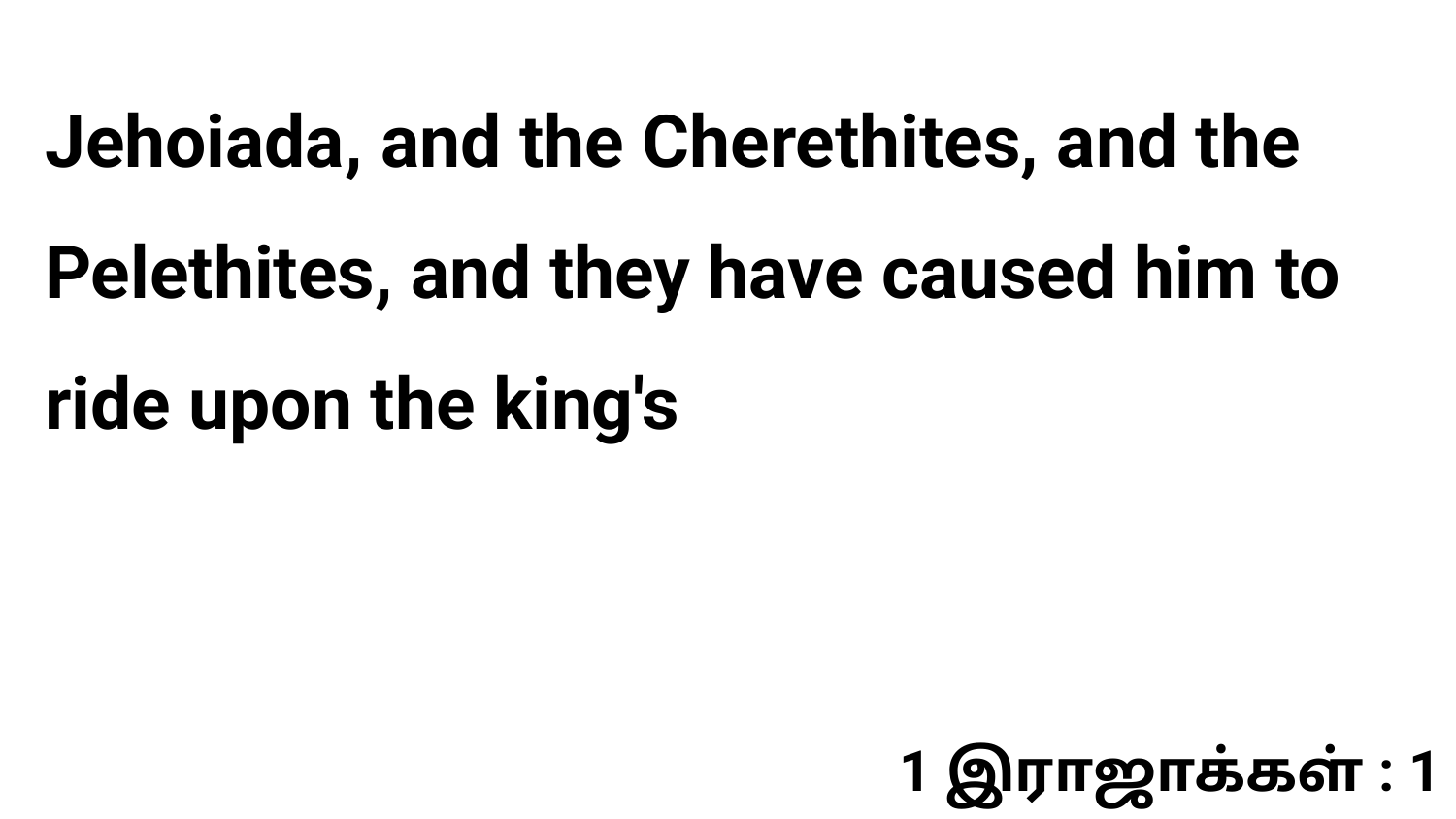

Jehoiada, and the Cherethites, and the Pelethites, and they have caused him to ride upon the king's
1 இராஜாக்கள் : 1